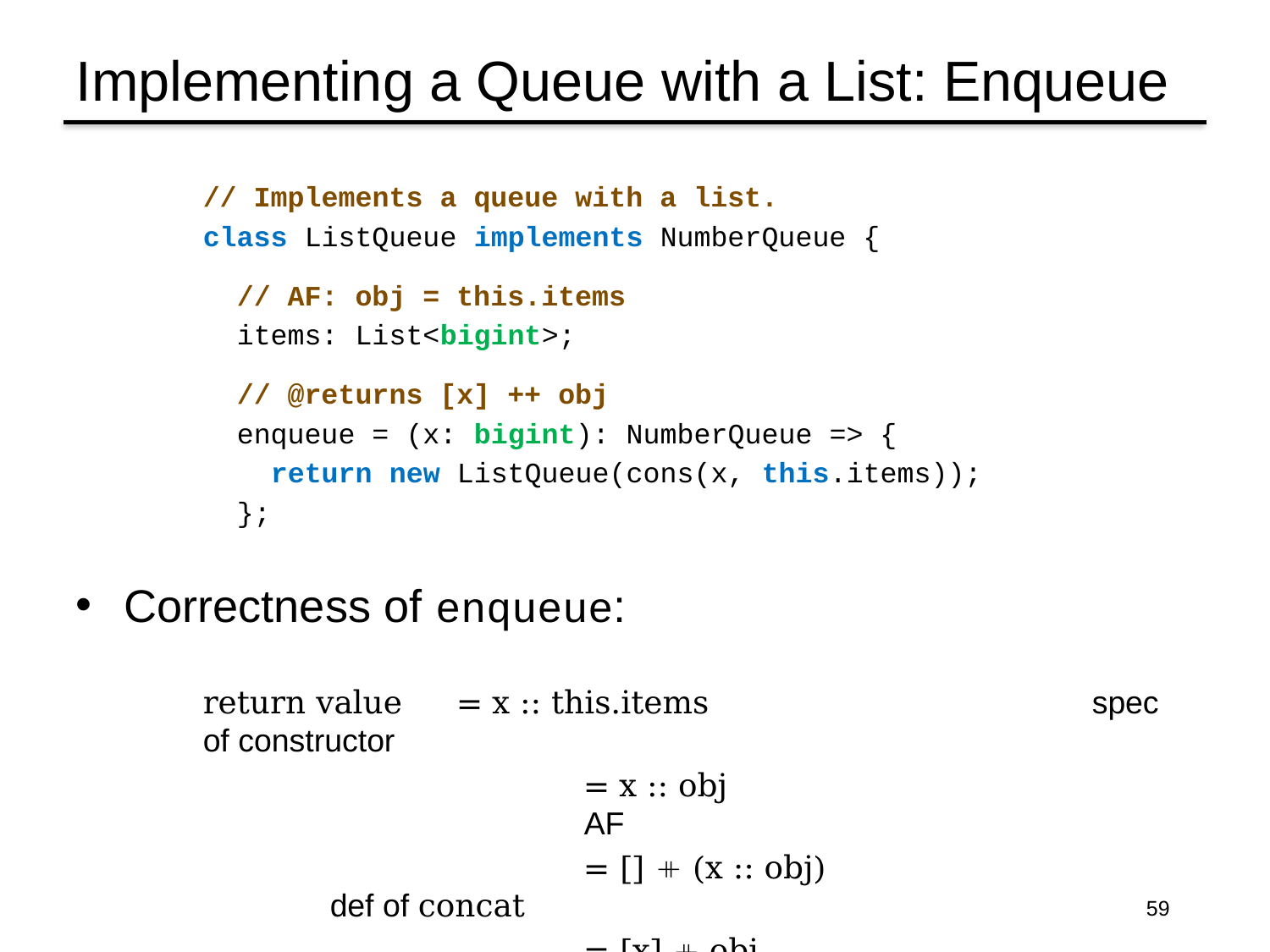

# Implementing a Queue with a List: Enqueue
// Implements a queue with a list.
class ListQueue implements NumberQueue {

  // AF: obj = this.items
  items: List<bigint>;

  // @returns [x] ++ obj
  enqueue = (x: bigint): NumberQueue => {
    return new ListQueue(cons(x, this.items));
  };

Correctness of enqueue:

return value	= x :: this.items				spec of constructor
			= x :: obj						AF
			= [] ⧺ (x :: obj)				def of concat
			= [x] ⧺ obj					def of concat

59